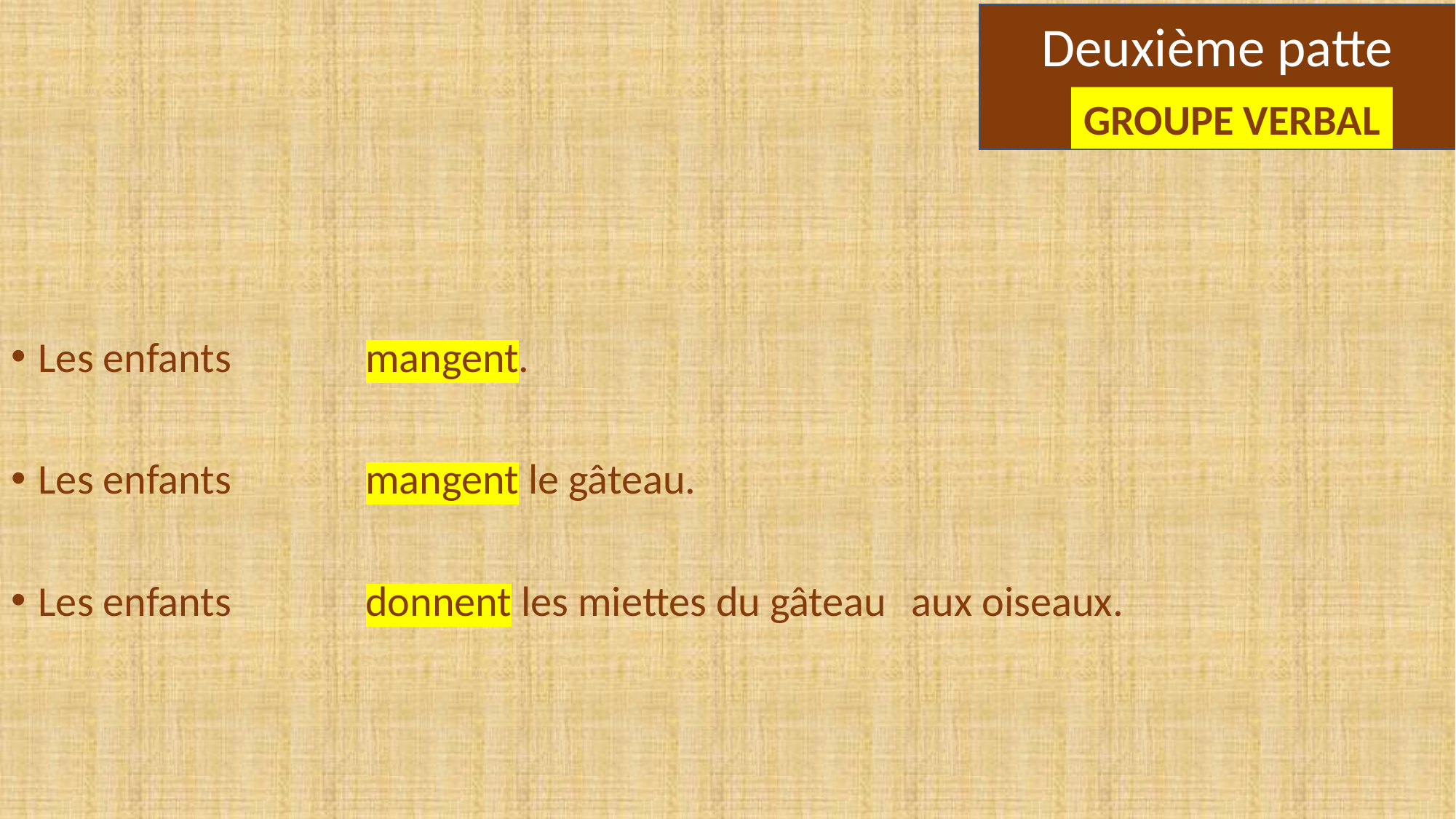

Deuxième patte

#
GROUPE VERBAL
Les enfants 		mangent.

Les enfants 		mangent le gâteau.

Les enfants 		donnent les miettes du gâteau 	aux oiseaux.